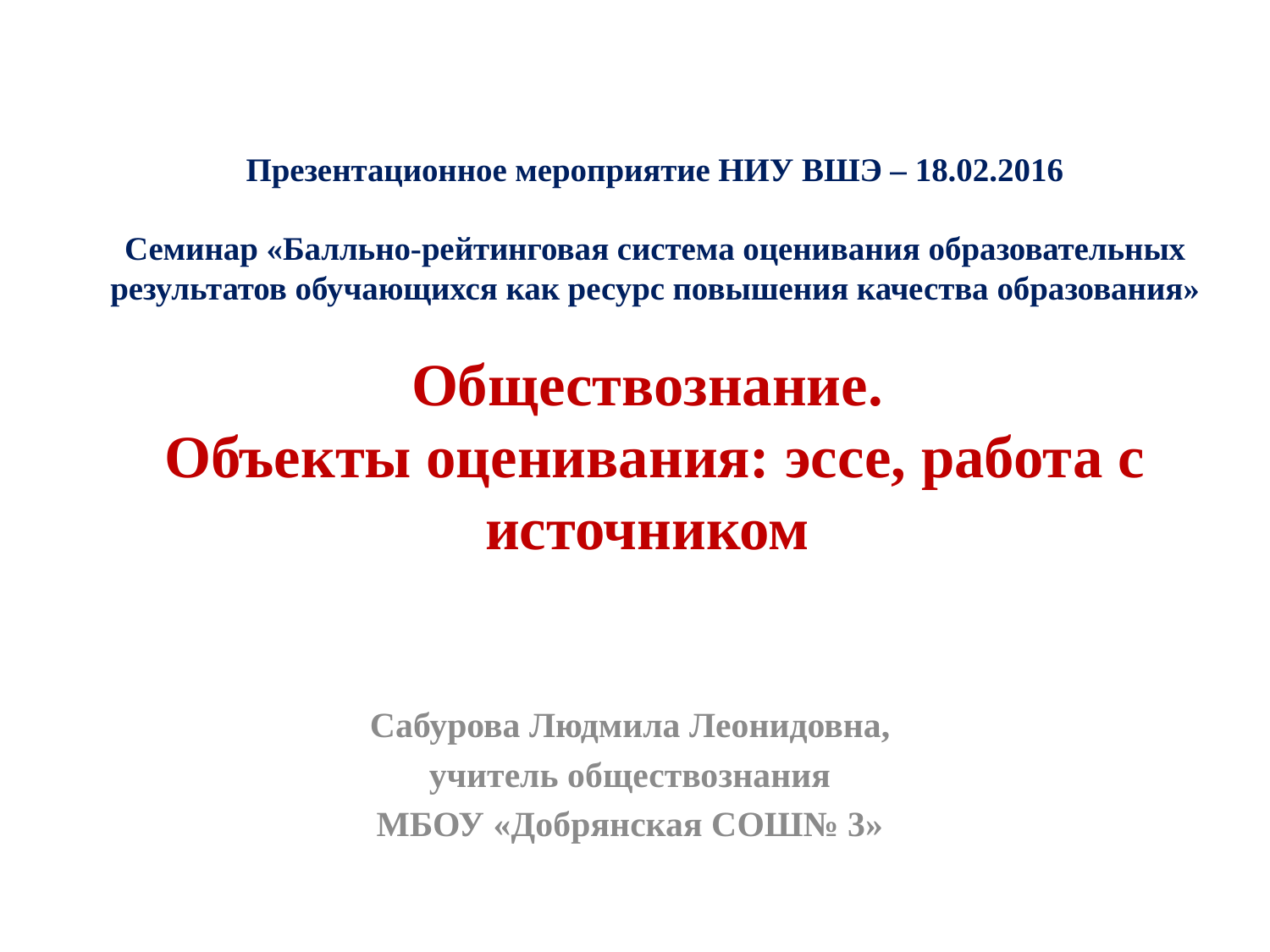

# Презентационное мероприятие НИУ ВШЭ – 18.02.2016 Семинар «Балльно-рейтинговая система оценивания образовательных результатов обучающихся как ресурс повышения качества образования» Обществознание. Объекты оценивания: эссе, работа с источником
Сабурова Людмила Леонидовна,
учитель обществознания
МБОУ «Добрянская СОШ№ 3»